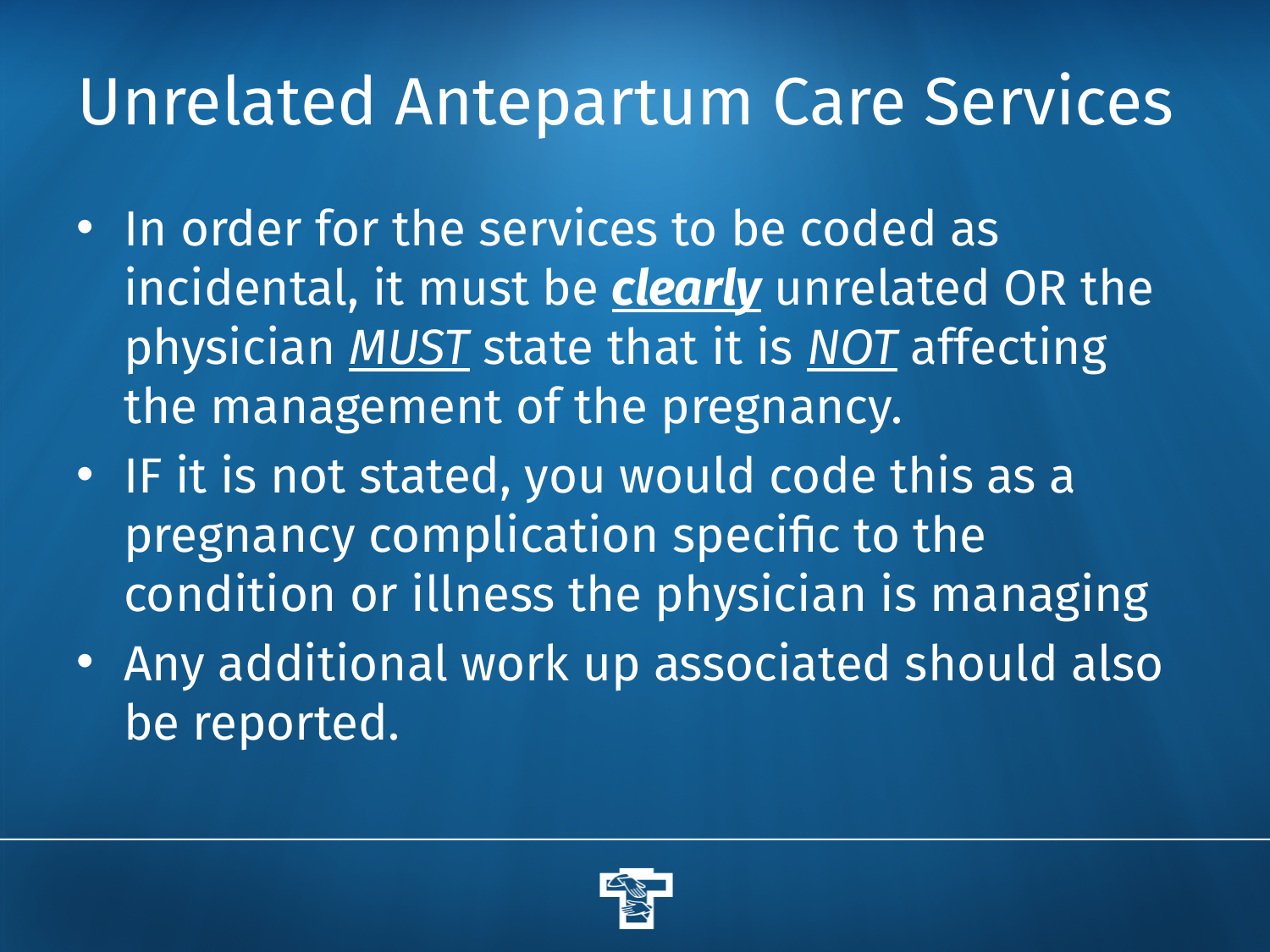

# Unrelated Antepartum Care Services
In order for the services to be coded as incidental, it must be clearly unrelated OR the physician MUST state that it is NOT affecting the management of the pregnancy.
IF it is not stated, you would code this as a pregnancy complication specific to the condition or illness the physician is managing
Any additional work up associated should also be reported.